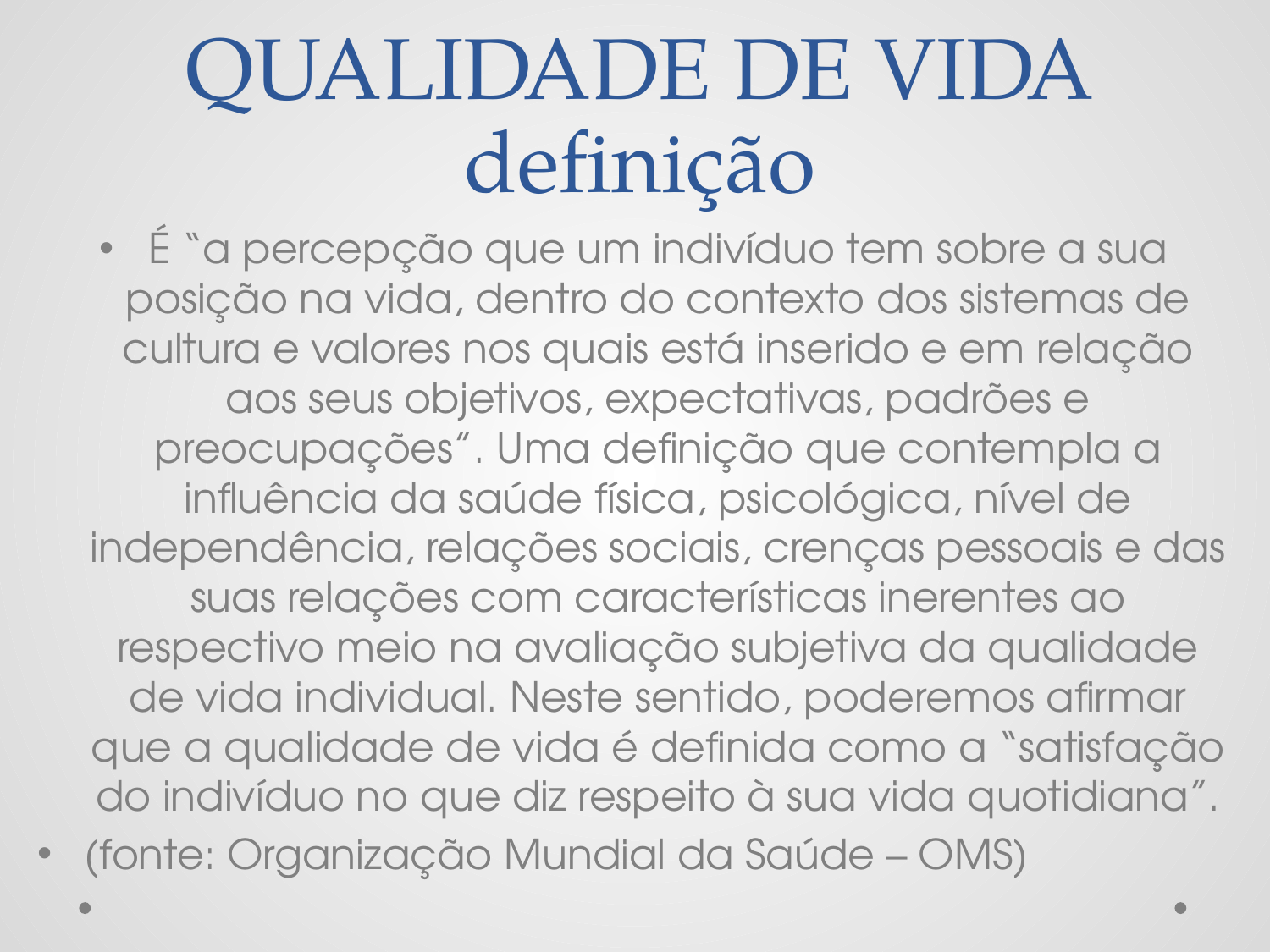

# QUALIDADE DE VIDA definição
É “a percepção que um indivíduo tem sobre a sua posição na vida, dentro do contexto dos sistemas de cultura e valores nos quais está inserido e em relação aos seus objetivos, expectativas, padrões e preocupações”. Uma definição que contempla a influência da saúde física, psicológica, nível de independência, relações sociais, crenças pessoais e das suas relações com características inerentes ao respectivo meio na avaliação subjetiva da qualidade de vida individual. Neste sentido, poderemos afirmar que a qualidade de vida é definida como a “satisfação do indivíduo no que diz respeito à sua vida quotidiana”.
(fonte: Organização Mundial da Saúde – OMS)